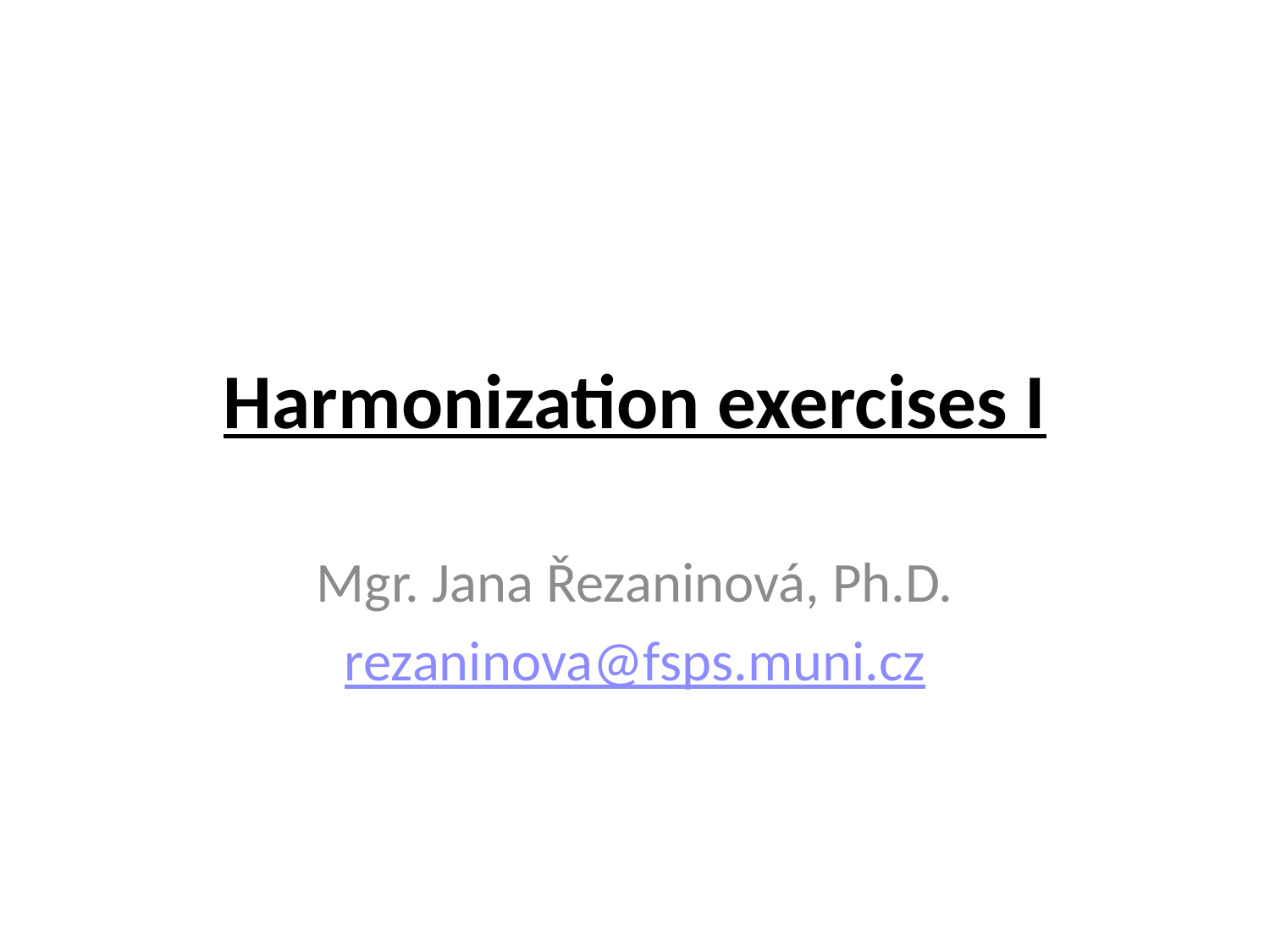

# Harmonization exercises I
Mgr. Jana Řezaninová, Ph.D.
rezaninova@fsps.muni.cz